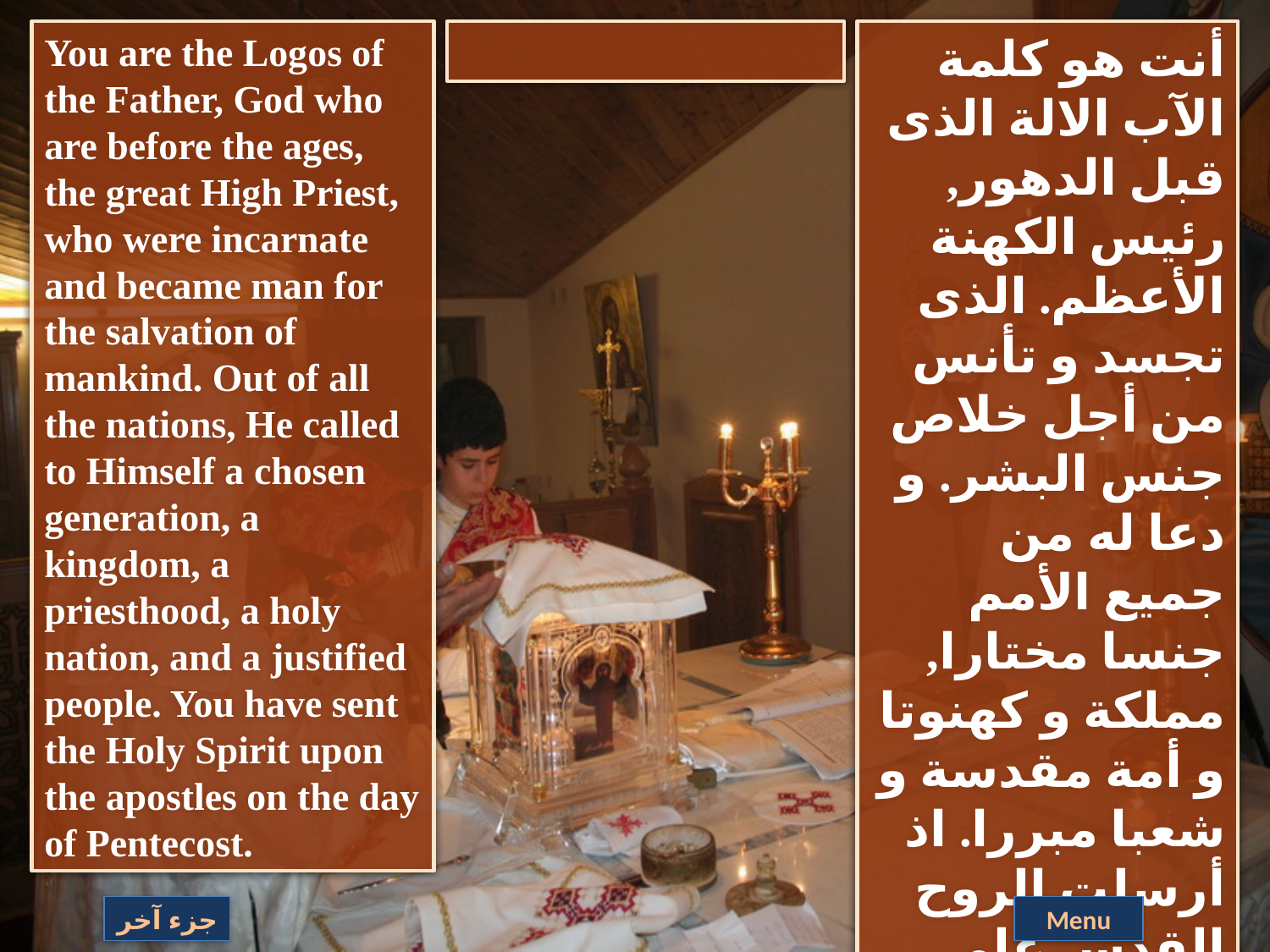

You are the Logos of the Father, God who are before the ages, the great High Priest, who were incarnate and became man for the salvation of mankind. Out of all the nations, He called to Himself a chosen generation, a kingdom, a priesthood, a holy nation, and a justified people. You have sent the Holy Spirit upon the apostles on the day of Pentecost.

أنت هو كلمة الآب الالة الذى قبل الدهور, رئيس الكهنة الأعظم. الذى تجسد و تأنس من أجل خلاص جنس البشر. و دعا له من جميع الأمم جنسا مختارا, مملكة و كهنوتا و أمة مقدسة و شعبا مبررا. اذ أرسلت الروح القدس على الرسل فى يوم البنطقسيطى.
جزء آخر
Menu